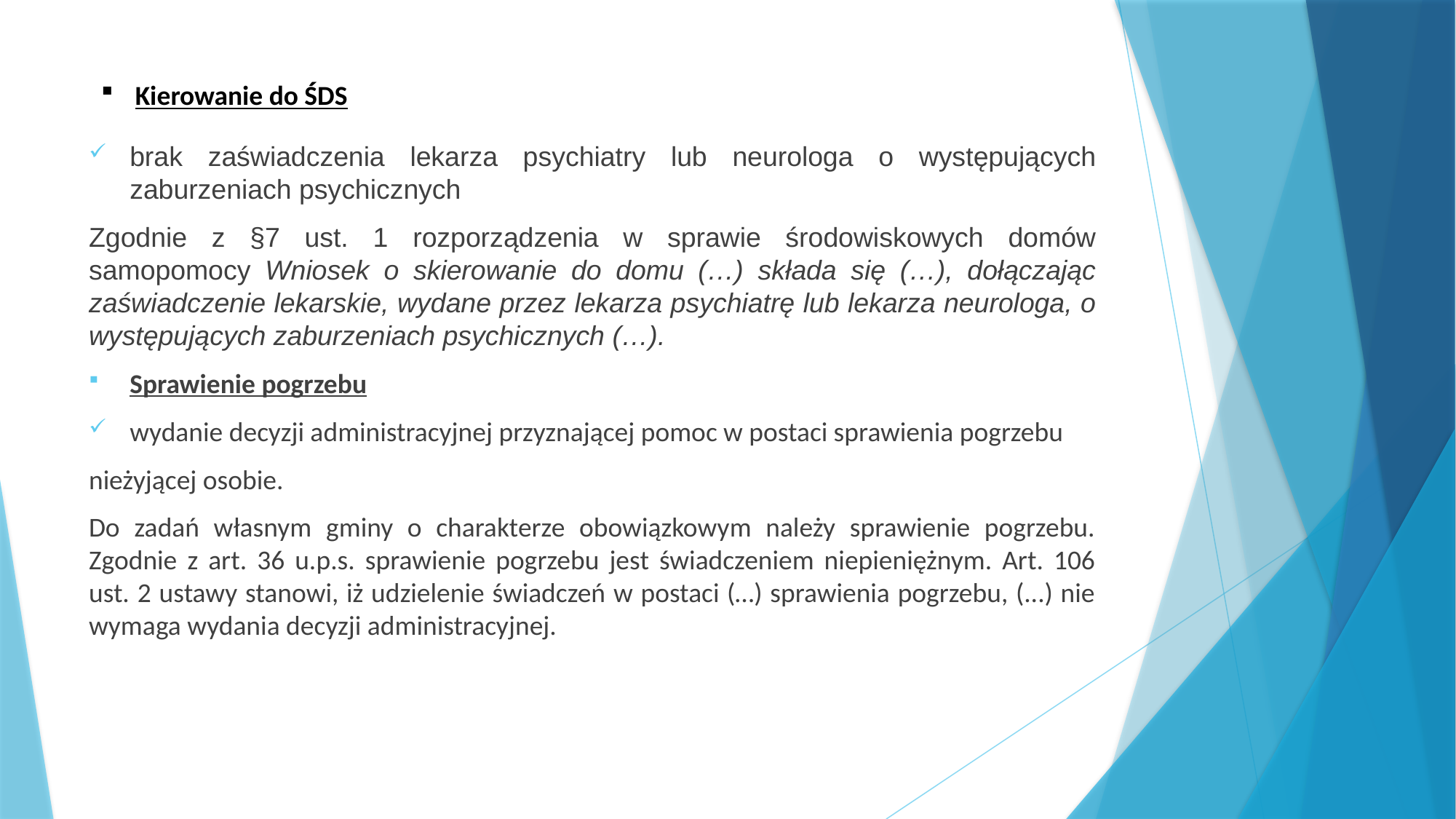

# Kierowanie do ŚDS
brak zaświadczenia lekarza psychiatry lub neurologa o występujących zaburzeniach psychicznych
Zgodnie z §7 ust. 1 rozporządzenia w sprawie środowiskowych domów samopomocy Wniosek o skierowanie do domu (…) składa się (…), dołączając zaświadczenie lekarskie, wydane przez lekarza psychiatrę lub lekarza neurologa, o występujących zaburzeniach psychicznych (…).
Sprawienie pogrzebu
wydanie decyzji administracyjnej przyznającej pomoc w postaci sprawienia pogrzebu
nieżyjącej osobie.
Do zadań własnym gminy o charakterze obowiązkowym należy sprawienie pogrzebu. Zgodnie z art. 36 u.p.s. sprawienie pogrzebu jest świadczeniem niepieniężnym. Art. 106 ust. 2 ustawy stanowi, iż udzielenie świadczeń w postaci (…) sprawienia pogrzebu, (...) nie wymaga wydania decyzji administracyjnej.